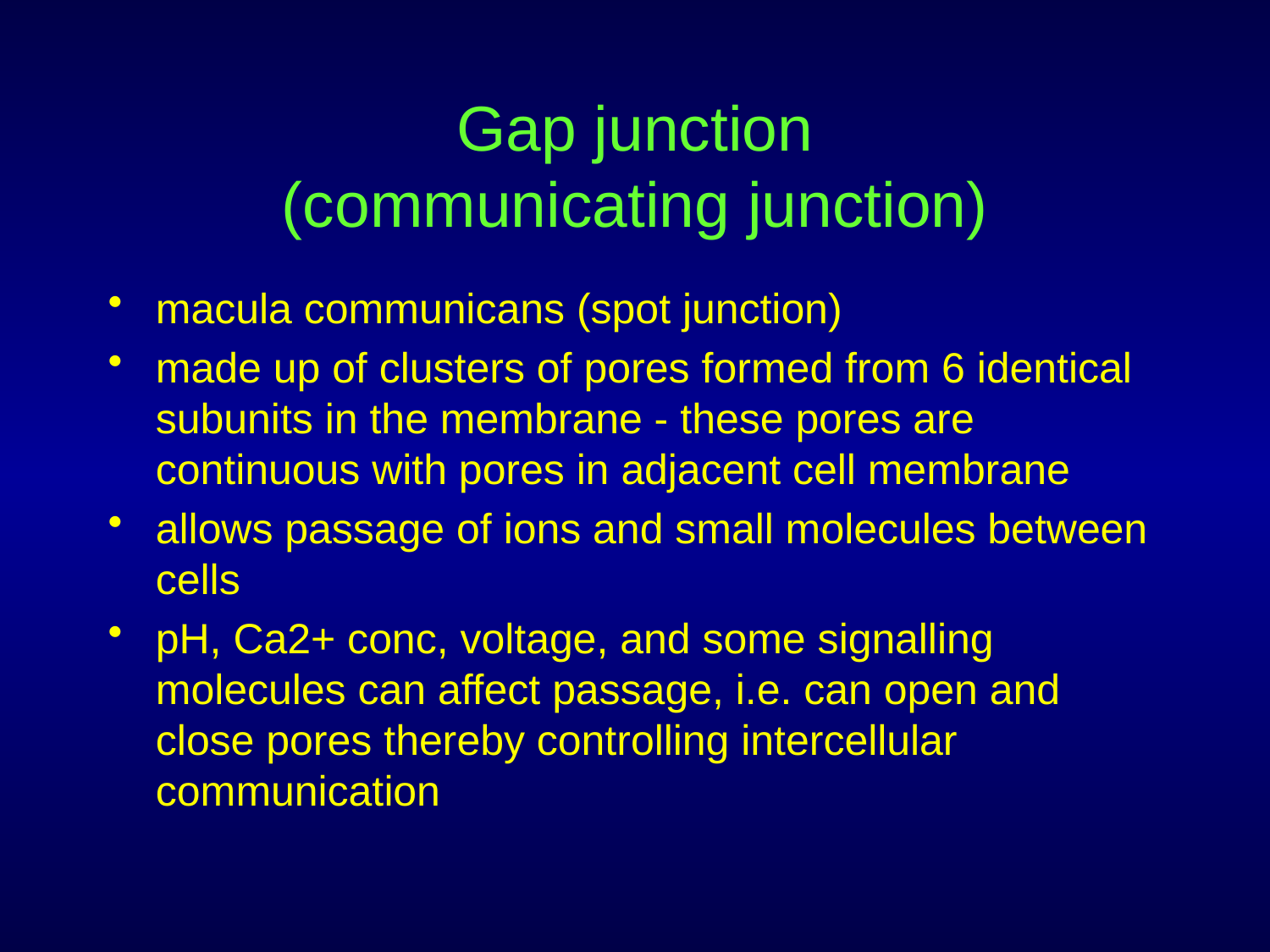

# Gap junction (communicating junction)
macula communicans (spot junction)
made up of clusters of pores formed from 6 identical subunits in the membrane - these pores are continuous with pores in adjacent cell membrane
allows passage of ions and small molecules between cells
pH, Ca2+ conc, voltage, and some signalling molecules can affect passage, i.e. can open and close pores thereby controlling intercellular communication